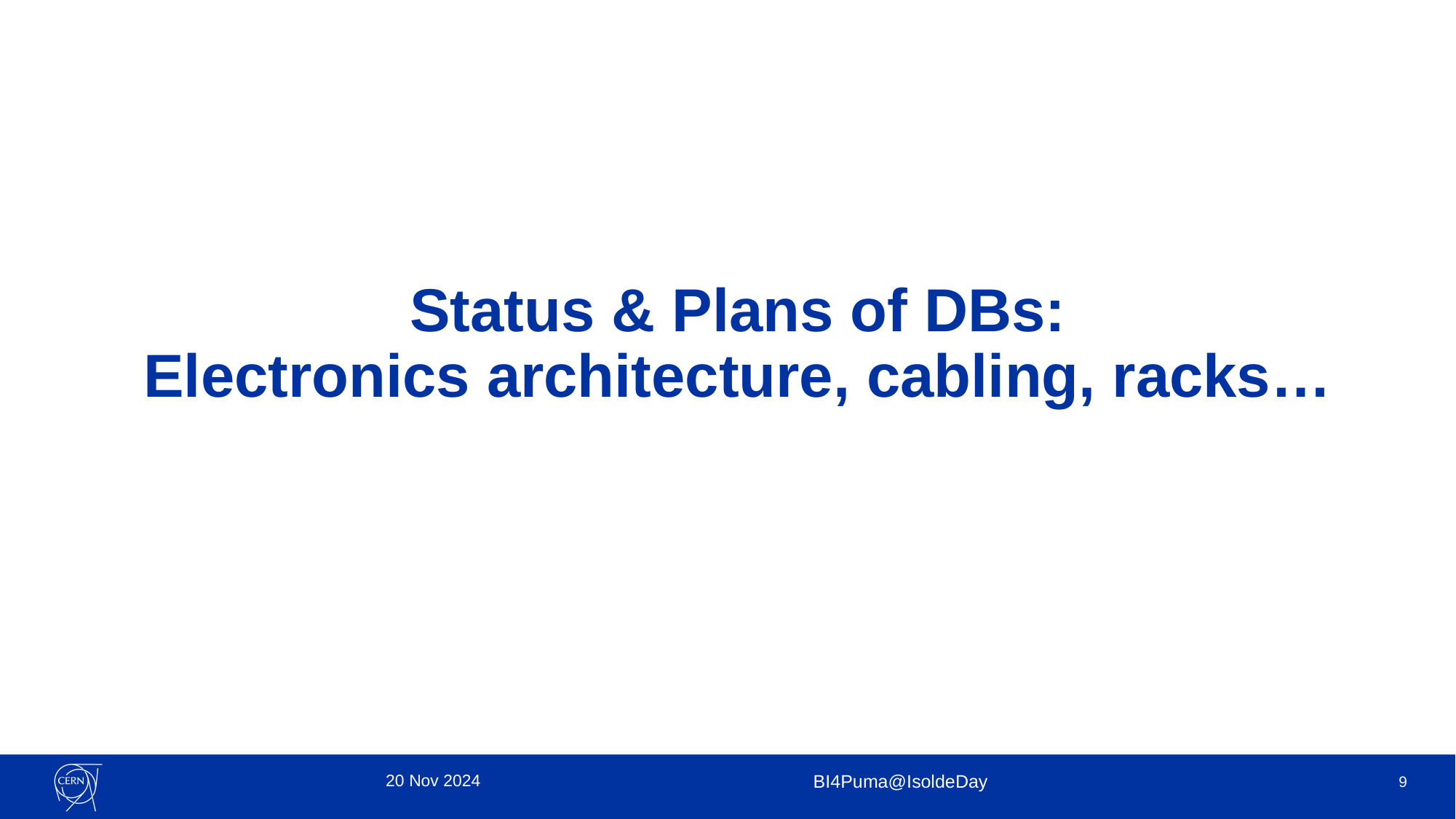

# Status & Plans of DBs: Electronics architecture, cabling, racks…

20 Nov 2024
BI4Puma@IsoldeDay
9